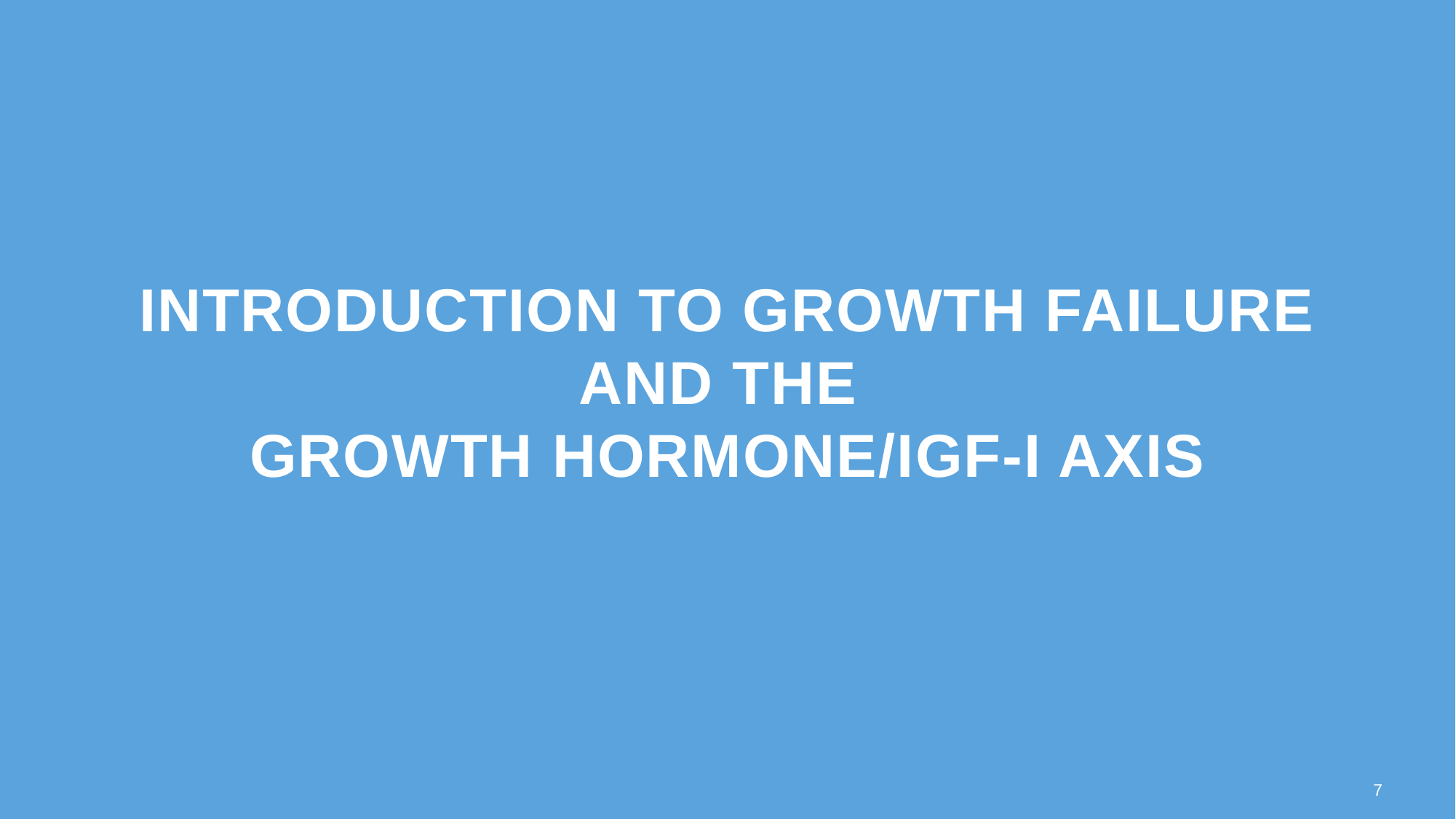

# Introduction to growth failure and the growth hormone/igf-I axis
7